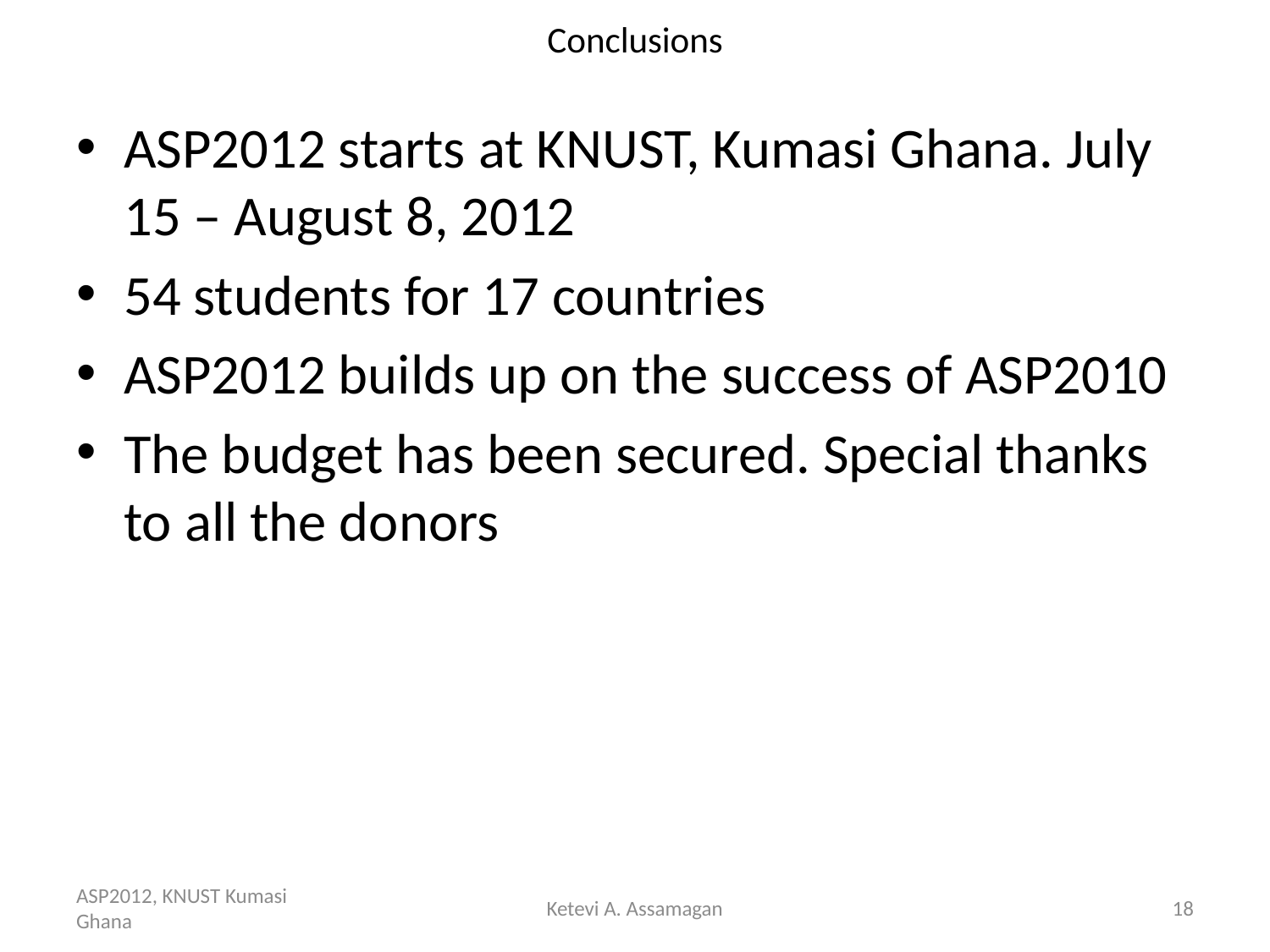

# Conclusions
ASP2012 starts at KNUST, Kumasi Ghana. July 15 – August 8, 2012
54 students for 17 countries
ASP2012 builds up on the success of ASP2010
The budget has been secured. Special thanks to all the donors
ASP2012, KNUST Kumasi Ghana
Ketevi A. Assamagan
18